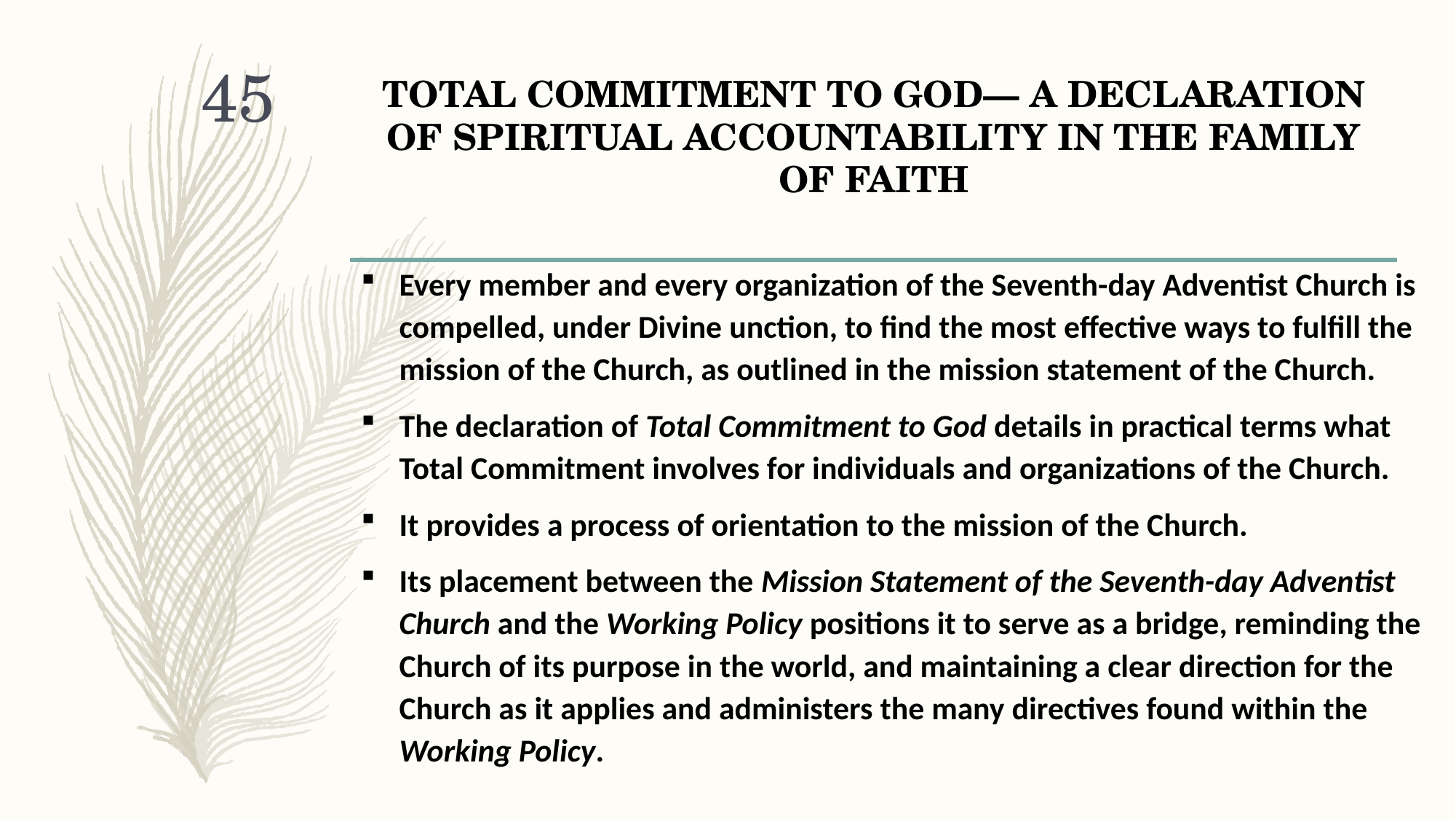

# TOTAL COMMITMENT TO GOD— A DECLARATION OF SPIRITUAL ACCOUNTABILITY IN THE FAMILY OF FAITH
45
Every member and every organization of the Seventh-day Adventist Church is compelled, under Divine unction, to find the most effective ways to fulfill the mission of the Church, as outlined in the mission statement of the Church.
The declaration of Total Commitment to God details in practical terms what Total Commitment involves for individuals and organizations of the Church.
It provides a process of orientation to the mission of the Church.
Its placement between the Mission Statement of the Seventh-day Adventist Church and the Working Policy positions it to serve as a bridge, reminding the Church of its purpose in the world, and maintaining a clear direction for the Church as it applies and administers the many directives found within the Working Policy.